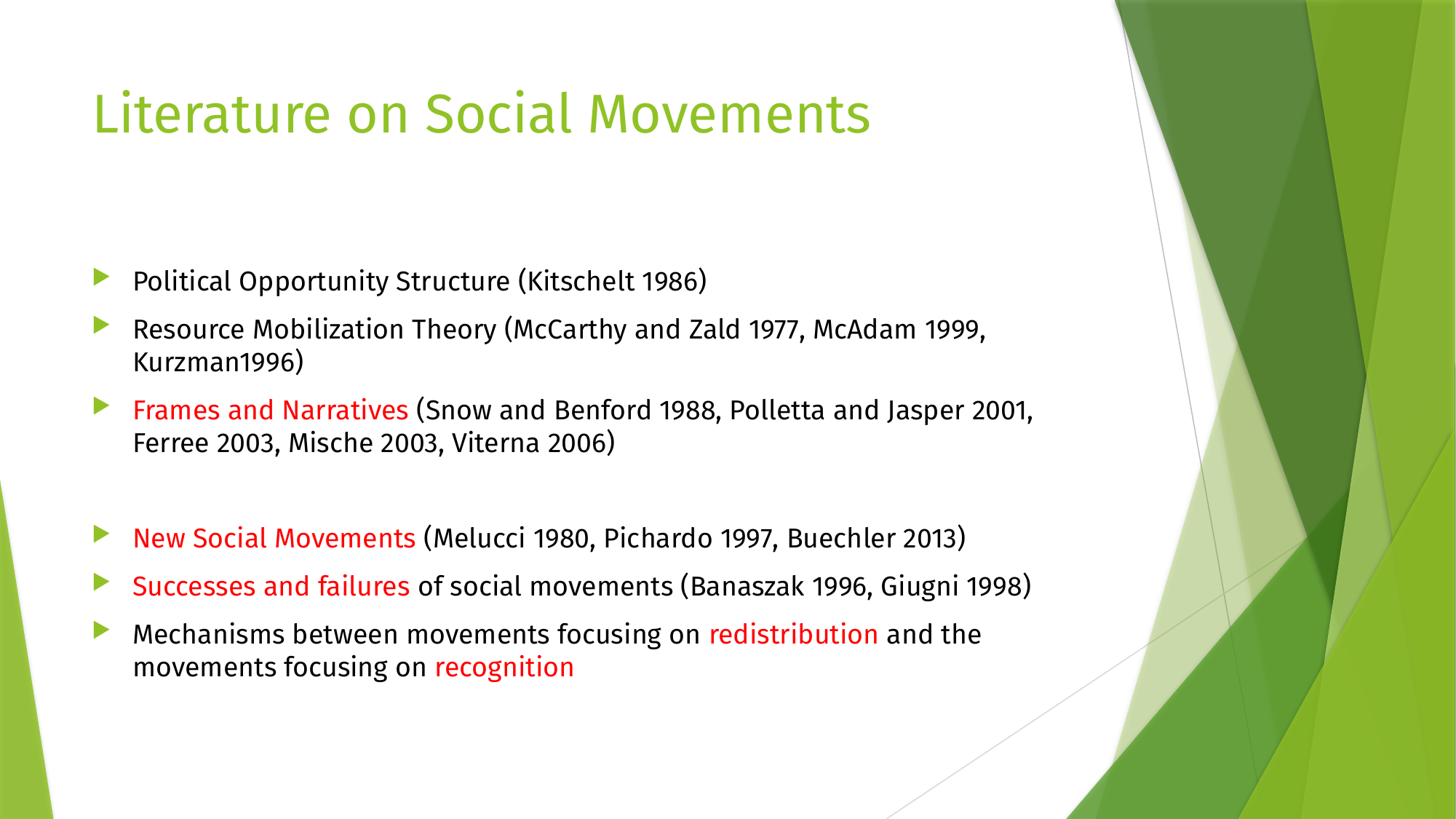

# Literature on Social Movements
Political Opportunity Structure (Kitschelt 1986)
Resource Mobilization Theory (McCarthy and Zald 1977, McAdam 1999, Kurzman1996)
Frames and Narratives (Snow and Benford 1988, Polletta and Jasper 2001, Ferree 2003, Mische 2003, Viterna 2006)

New Social Movements (Melucci 1980, Pichardo 1997, Buechler 2013)
Successes and failures of social movements (Banaszak 1996, Giugni 1998)
Mechanisms between movements focusing on redistribution and the movements focusing on recognition